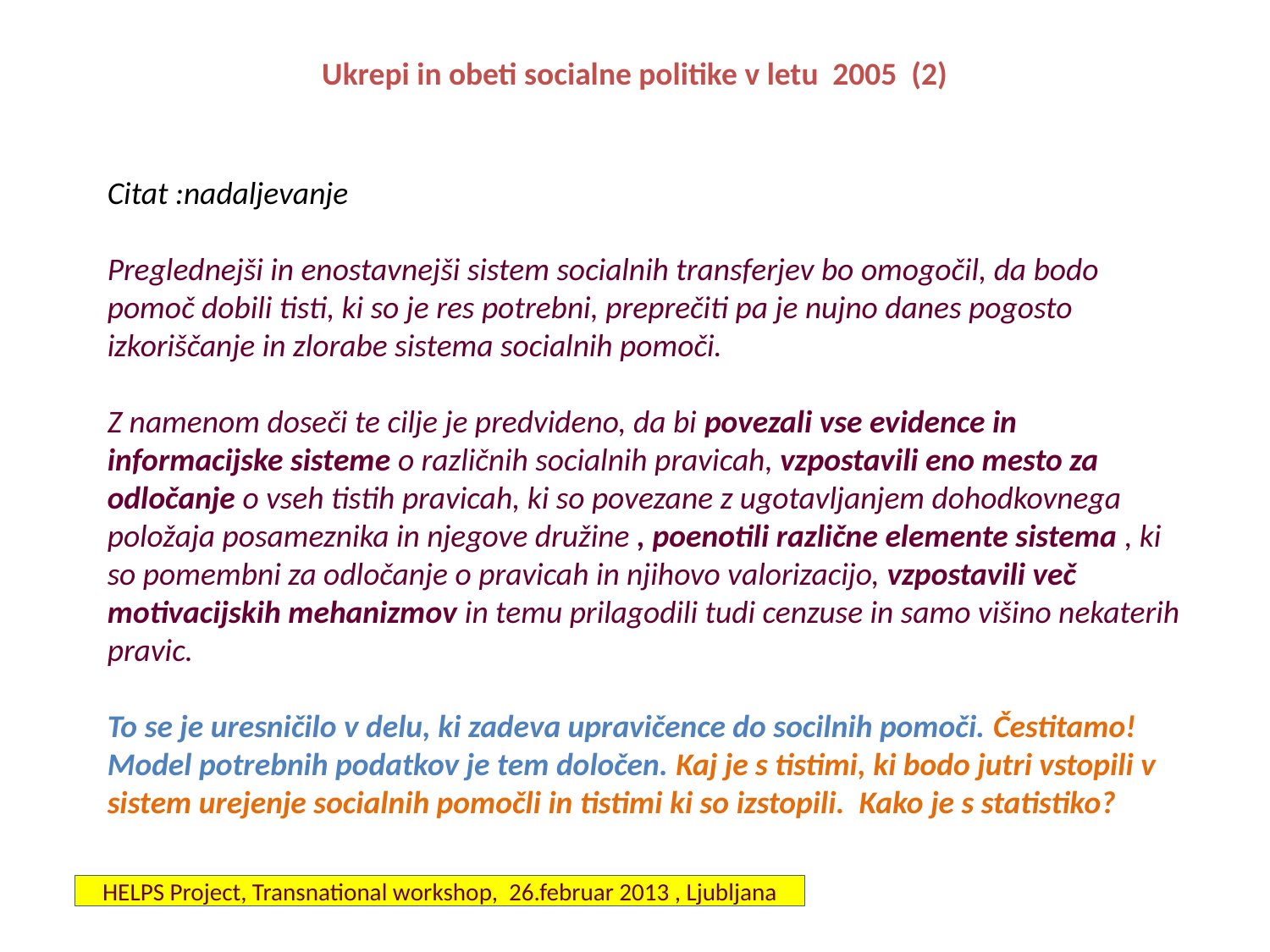

# Ukrepi in obeti socialne politike v letu  2005  (2)
Citat :nadaljevanje

Preglednejši in enostavnejši sistem socialnih transferjev bo omogočil, da bodo pomoč dobili tisti, ki so je res potrebni, preprečiti pa je nujno danes pogosto izkoriščanje in zlorabe sistema socialnih pomoči.

Z namenom doseči te cilje je predvideno, da bi povezali vse evidence in informacijske sisteme o različnih socialnih pravicah, vzpostavili eno mesto za odločanje o vseh tistih pravicah, ki so povezane z ugotavljanjem dohodkovnega položaja posameznika in njegove družine , poenotili različne elemente sistema , ki so pomembni za odločanje o pravicah in njihovo valorizacijo, vzpostavili več motivacijskih mehanizmov in temu prilagodili tudi cenzuse in samo višino nekaterih pravic.

To se je uresničilo v delu, ki zadeva upravičence do socilnih pomoči. Čestitamo! Model potrebnih podatkov je tem določen. Kaj je s tistimi, ki bodo jutri vstopili v sistem urejenje socialnih pomočli in tistimi ki so izstopili.  Kako je s statistiko?

HELPS Project, Transnational workshop,  26.februar 2013 , Ljubljana